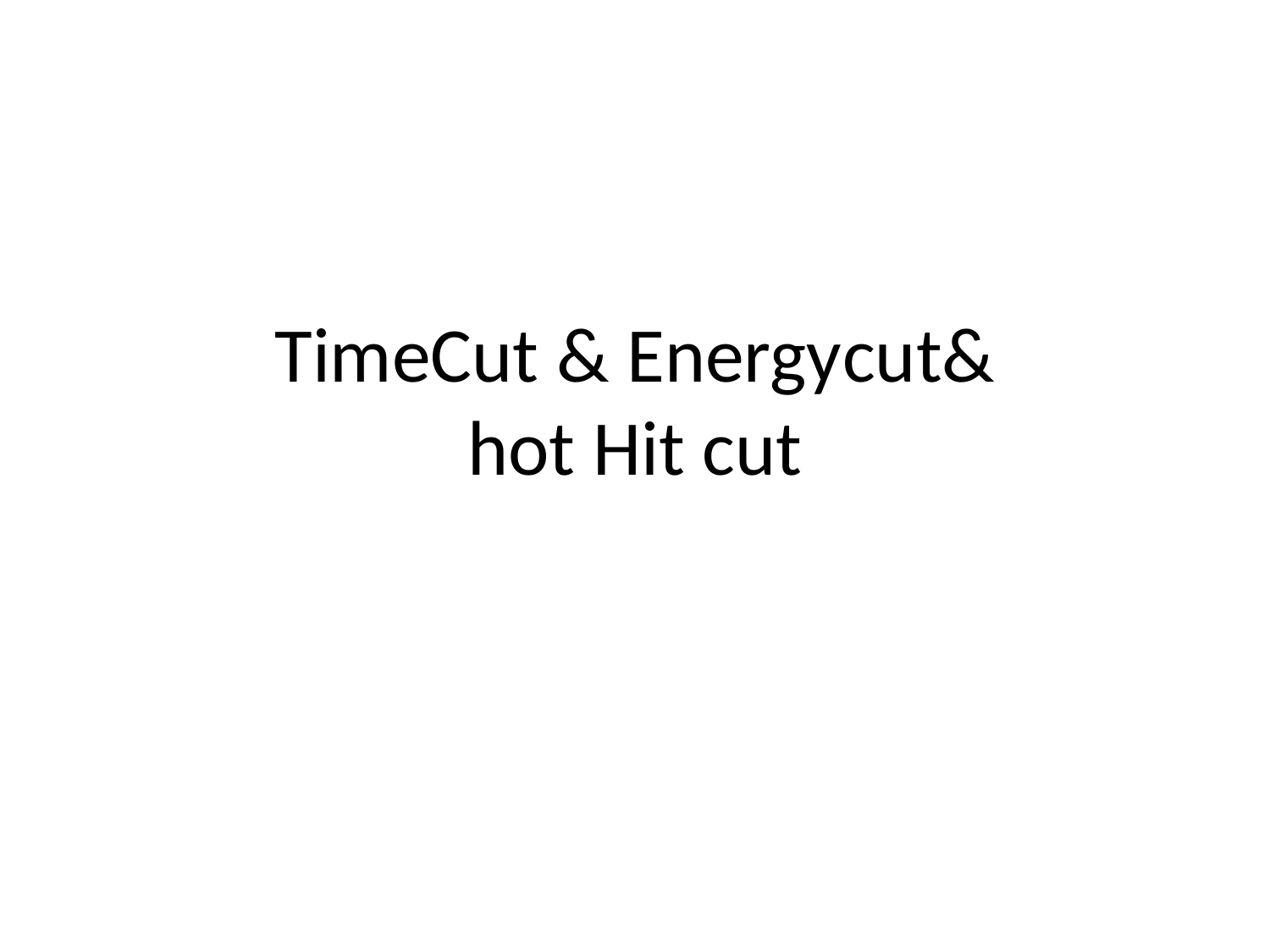

# TimeCut & Energycut& hot Hit cut